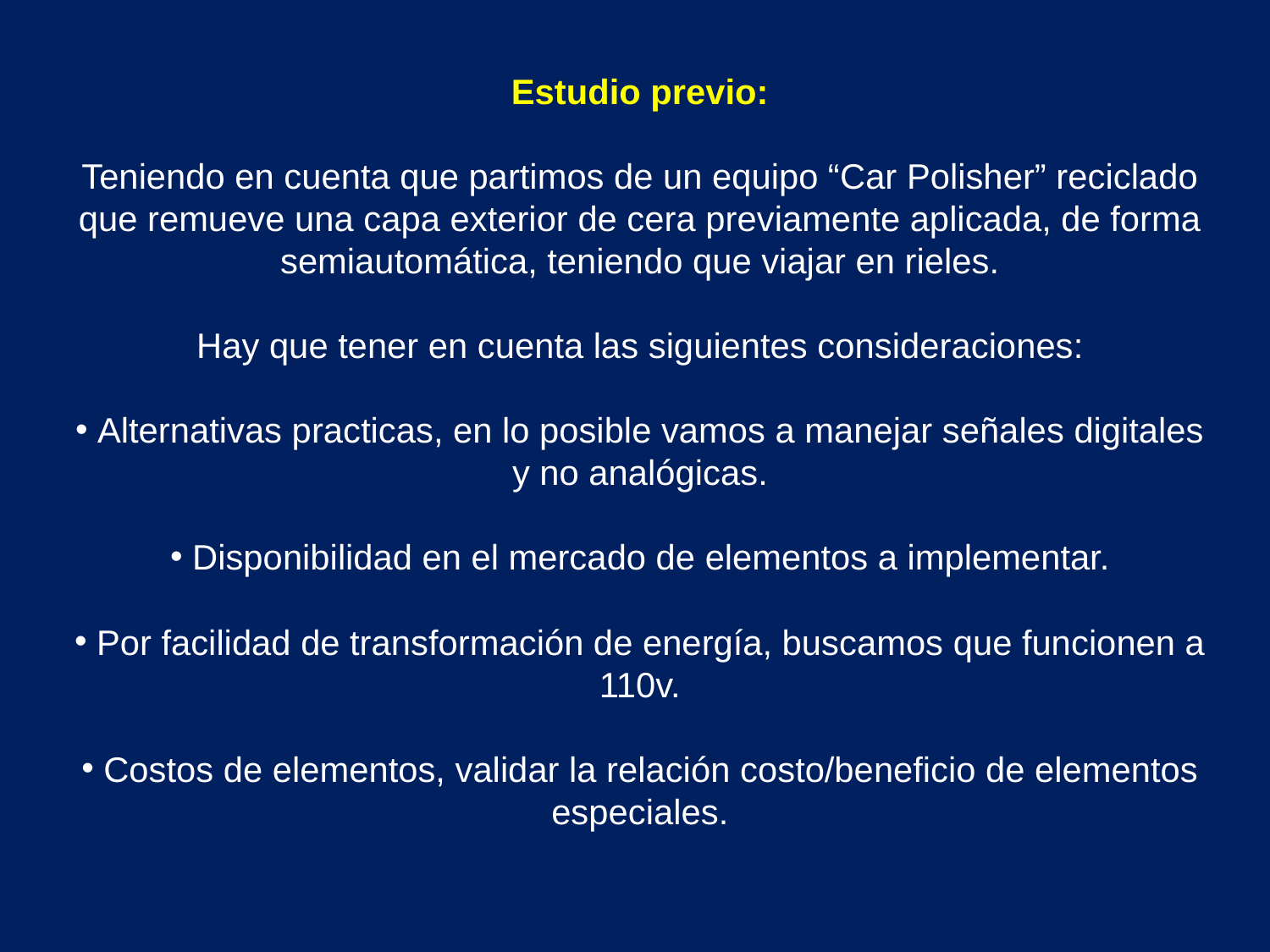

Estudio previo:

Teniendo en cuenta que partimos de un equipo “Car Polisher” reciclado que remueve una capa exterior de cera previamente aplicada, de forma semiautomática, teniendo que viajar en rieles.

Hay que tener en cuenta las siguientes consideraciones:

 Alternativas practicas, en lo posible vamos a manejar señales digitales y no analógicas.

 Disponibilidad en el mercado de elementos a implementar.

 Por facilidad de transformación de energía, buscamos que funcionen a 110v.

 Costos de elementos, validar la relación costo/beneficio de elementos especiales.